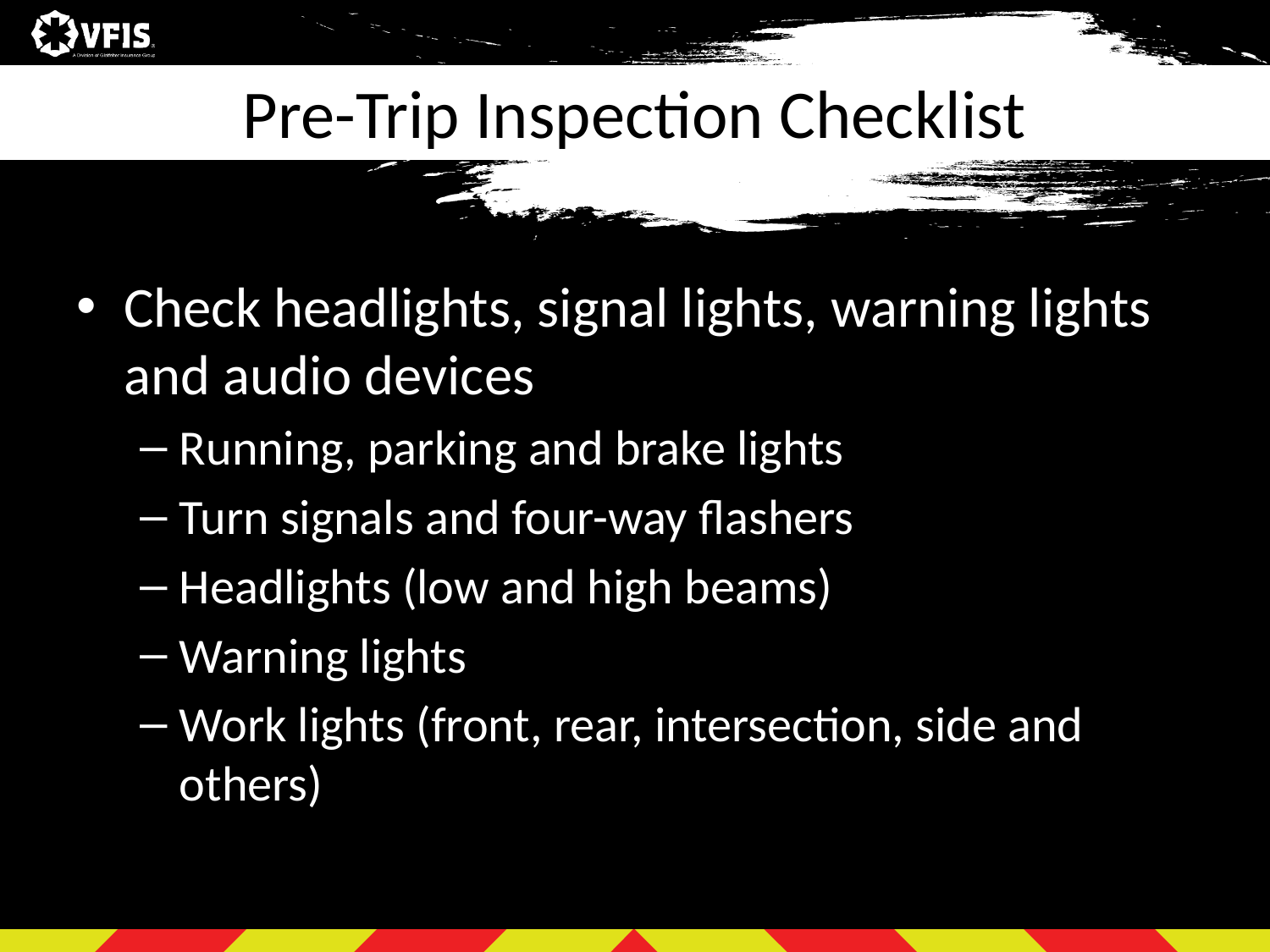

# Pre-Trip Inspection Checklist
Check headlights, signal lights, warning lights and audio devices
Running, parking and brake lights
Turn signals and four-way flashers
Headlights (low and high beams)
Warning lights
Work lights (front, rear, intersection, side and others)